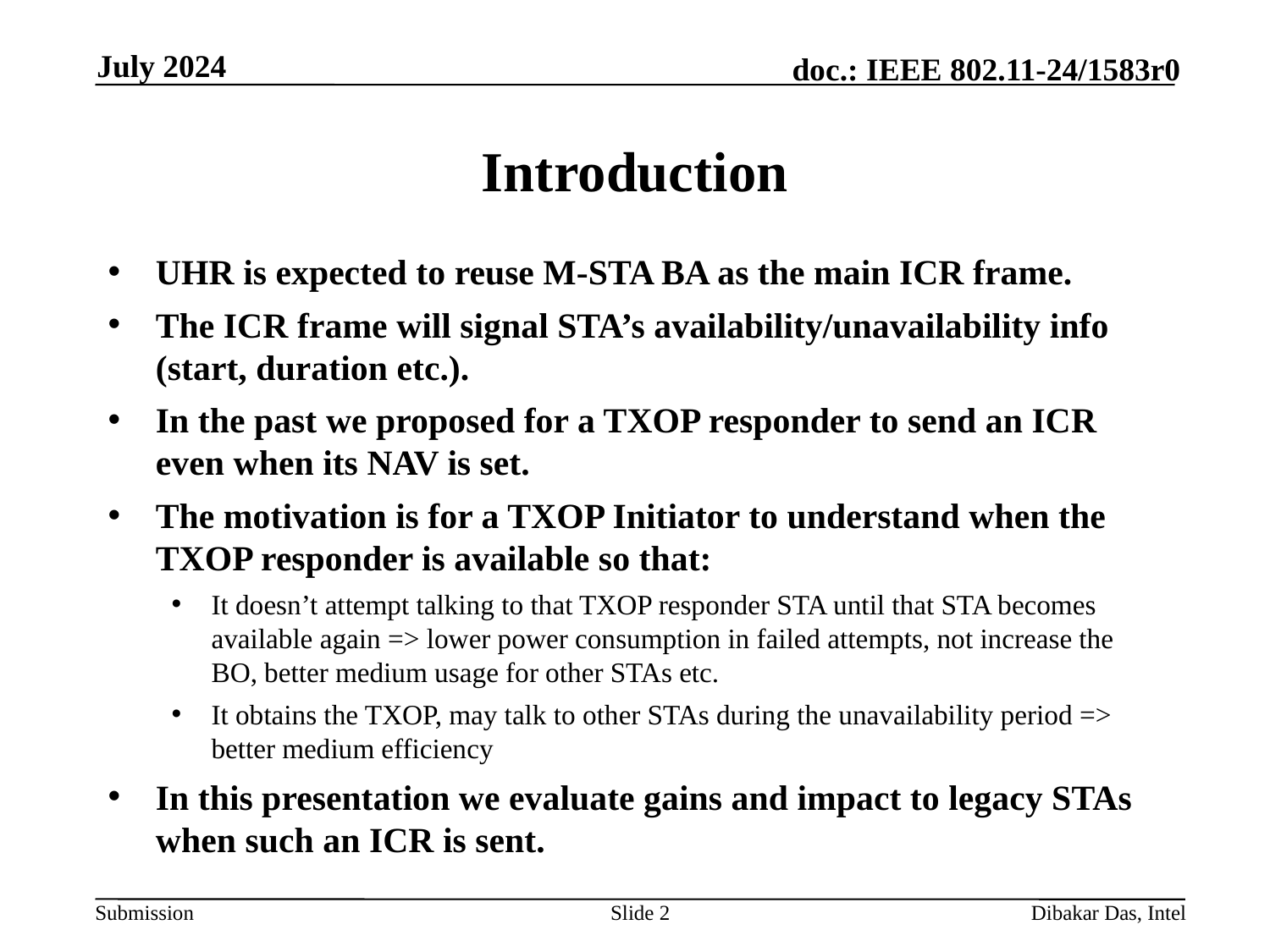

July 2024
# Introduction
UHR is expected to reuse M-STA BA as the main ICR frame.
The ICR frame will signal STA’s availability/unavailability info (start, duration etc.).
In the past we proposed for a TXOP responder to send an ICR even when its NAV is set.
The motivation is for a TXOP Initiator to understand when the TXOP responder is available so that:
It doesn’t attempt talking to that TXOP responder STA until that STA becomes available again => lower power consumption in failed attempts, not increase the BO, better medium usage for other STAs etc.
It obtains the TXOP, may talk to other STAs during the unavailability period => better medium efficiency
In this presentation we evaluate gains and impact to legacy STAs when such an ICR is sent.
Slide 2
Dibakar Das, Intel